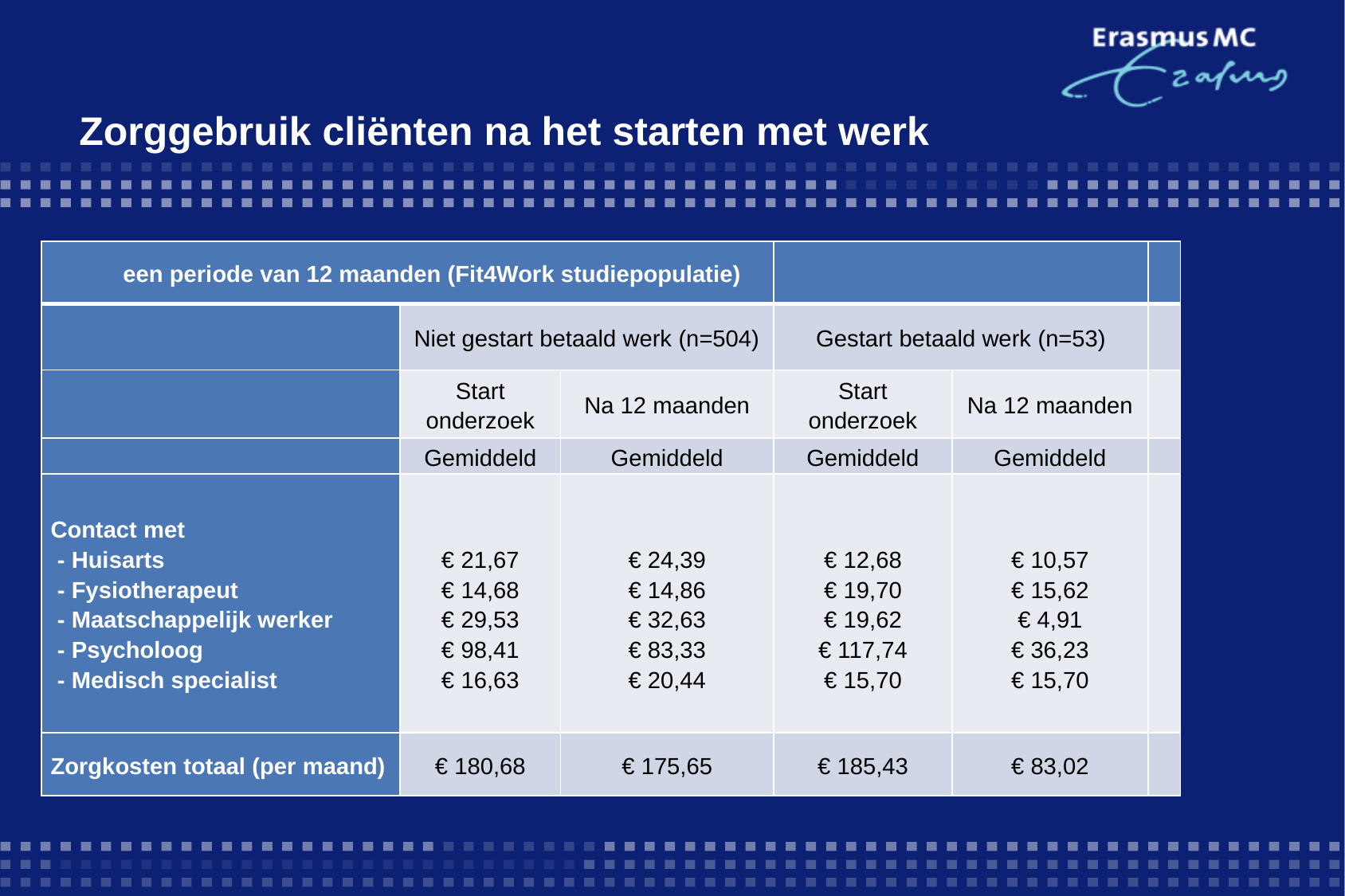

# Zorggebruik cliënten na het starten met werk
| een periode van 12 maanden (Fit4Work studiepopulatie) |  |  |  |  |  |
| --- | --- | --- | --- | --- | --- |
|  | Niet gestart betaald werk (n=504) |  | Gestart betaald werk (n=53) |  |  |
|  | Start onderzoek | Na 12 maanden | Start onderzoek | Na 12 maanden |  |
|  | Gemiddeld | Gemiddeld | Gemiddeld | Gemiddeld |  |
| Contact met - Huisarts - Fysiotherapeut - Maatschappelijk werker - Psycholoog - Medisch specialist | € 21,67 € 14,68 € 29,53 € 98,41 € 16,63 | € 24,39 € 14,86 € 32,63 € 83,33 € 20,44 | € 12,68 € 19,70 € 19,62 € 117,74 € 15,70 | € 10,57 € 15,62 € 4,91 € 36,23 € 15,70 |  |
| Zorgkosten totaal (per maand) | € 180,68 | € 175,65 | € 185,43 | € 83,02 |  |